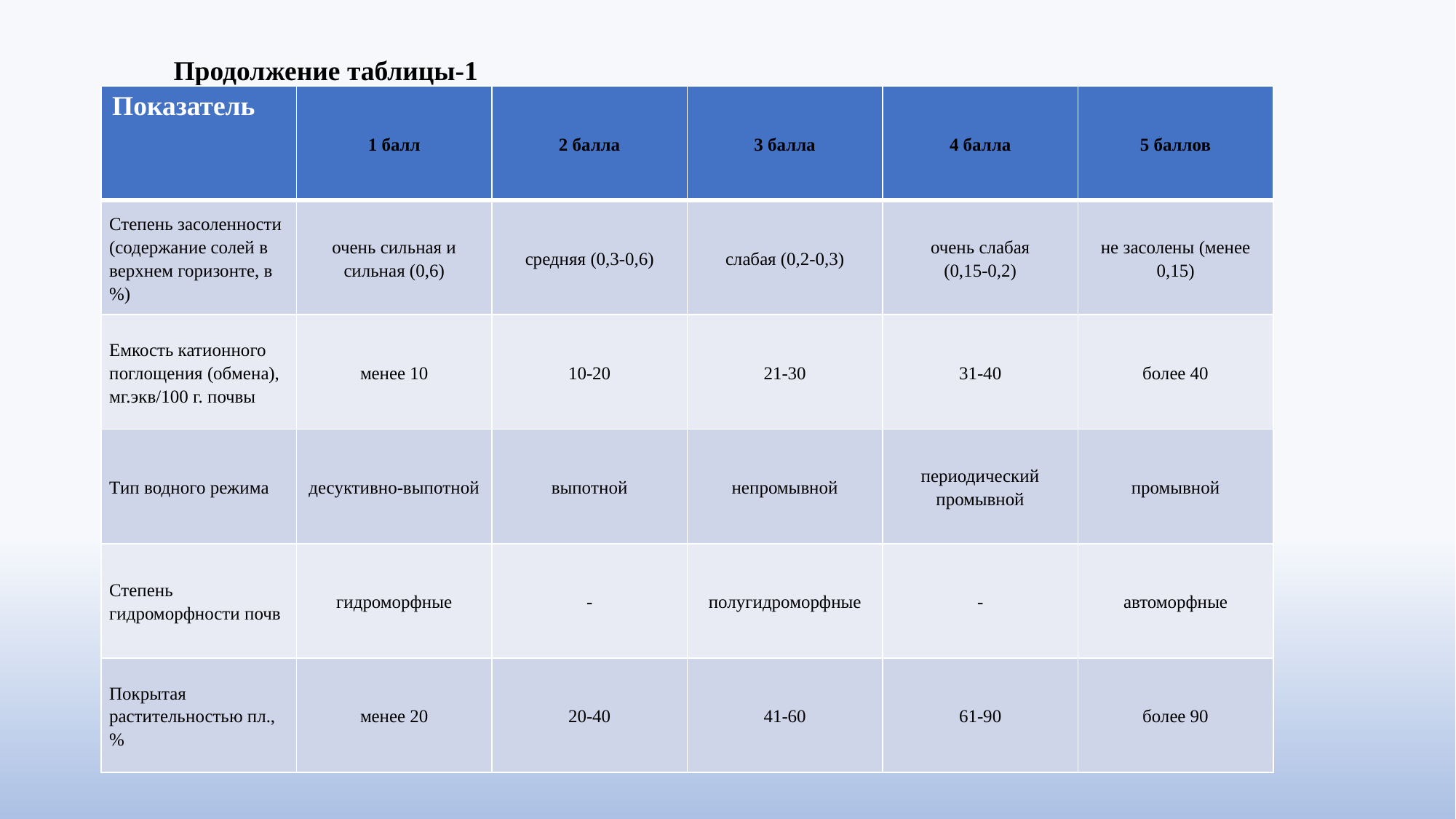

# Продолжение таблицы-1
| Показатель | 1 балл | 2 балла | 3 балла | 4 балла | 5 баллов |
| --- | --- | --- | --- | --- | --- |
| Степень засоленности (содержание солей в верхнем горизонте, в %) | очень сильная и сильная (0,6) | средняя (0,3-0,6) | слабая (0,2-0,3) | очень слабая (0,15-0,2) | не засолены (менее 0,15) |
| Емкость катионного поглощения (обмена), мг.экв/100 г. почвы | менее 10 | 10-20 | 21-30 | 31-40 | более 40 |
| Тип водного режима | десуктивно-выпотной | выпотной | непромывной | периодический промывной | промывной |
| Степень гидроморфности почв | гидроморфные | - | полугидроморфные | - | автоморфные |
| Покрытая растительностью пл., % | менее 20 | 20-40 | 41-60 | 61-90 | более 90 |